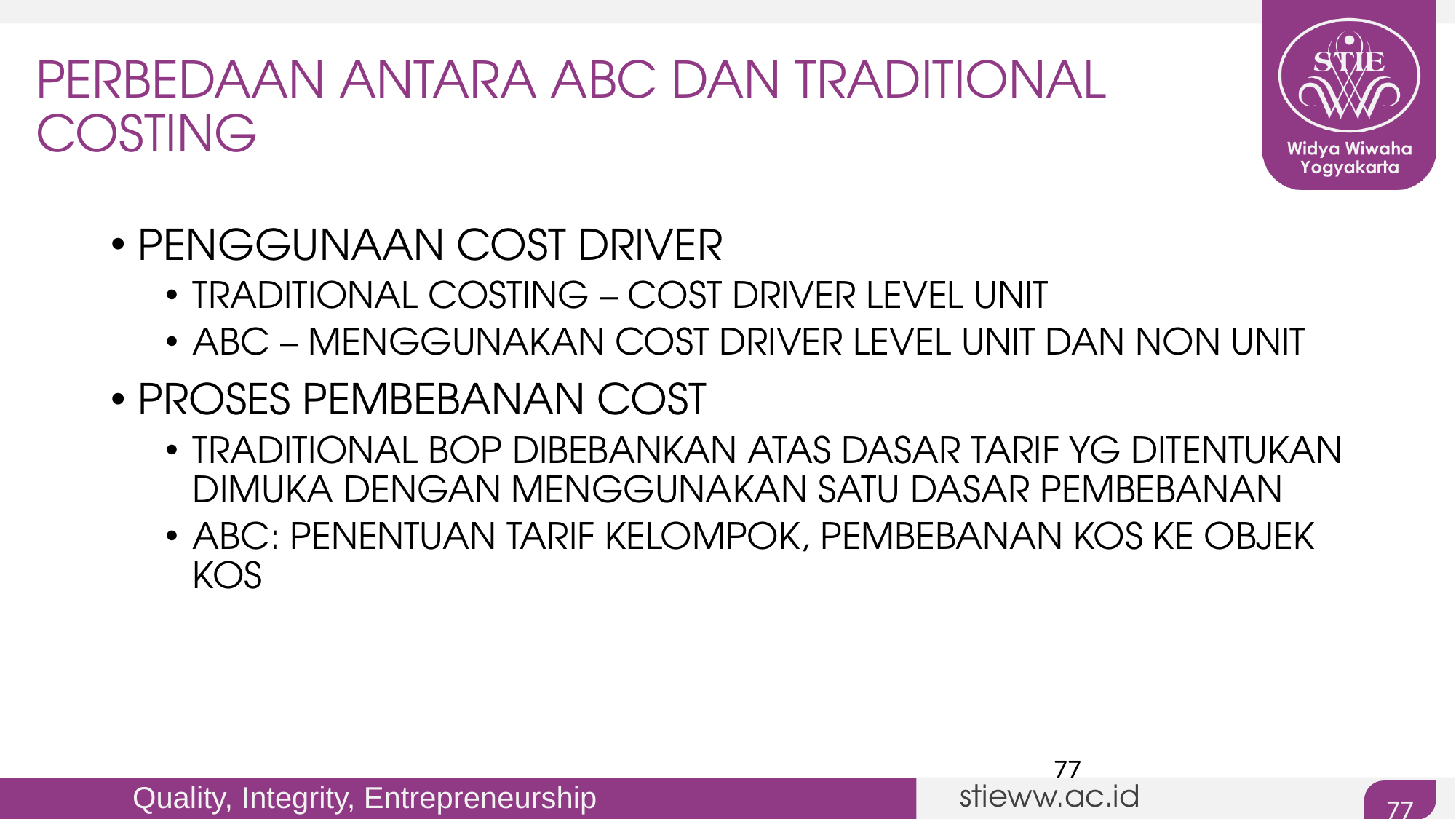

# PERBEDAAN ANTARA ABC DAN TRADITIONAL COSTING
PENGGUNAAN COST DRIVER
TRADITIONAL COSTING – COST DRIVER LEVEL UNIT
ABC – MENGGUNAKAN COST DRIVER LEVEL UNIT DAN NON UNIT
PROSES PEMBEBANAN COST
TRADITIONAL BOP DIBEBANKAN ATAS DASAR TARIF YG DITENTUKAN DIMUKA DENGAN MENGGUNAKAN SATU DASAR PEMBEBANAN
ABC: PENENTUAN TARIF KELOMPOK, PEMBEBANAN KOS KE OBJEK KOS

77